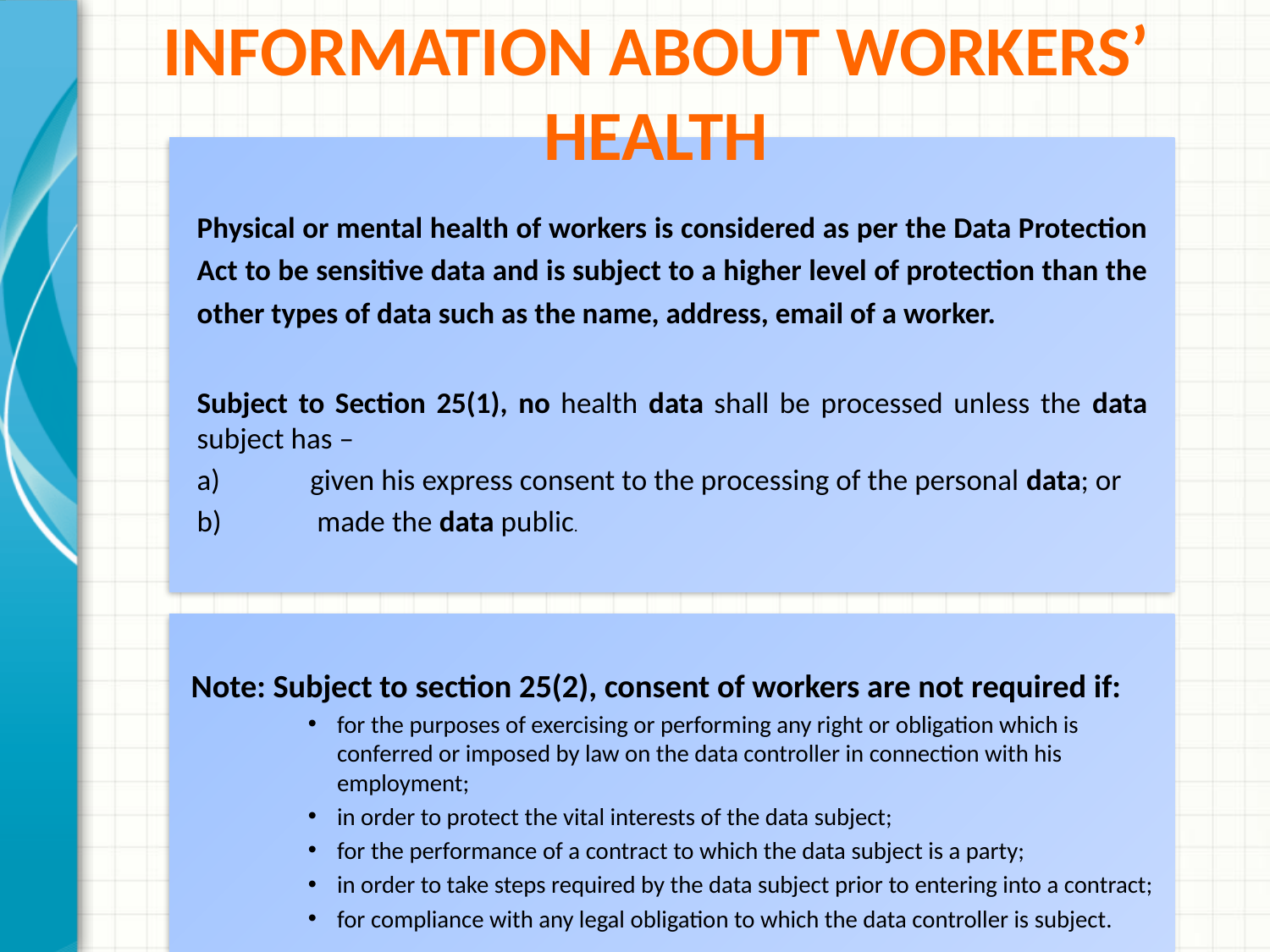

# Information about Workers’ Health

Physical or mental health of workers is considered as per the Data Protection Act to be sensitive data and is subject to a higher level of protection than the other types of data such as the name, address, email of a worker.

Subject to Section 25(1), no health data shall be processed unless the data subject has –
given his express consent to the processing of the personal data; or
 made the data public.

Note: Subject to section 25(2), consent of workers are not required if:
for the purposes of exercising or performing any right or obligation which is conferred or imposed by law on the data controller in connection with his employment;
in order to protect the vital interests of the data subject;
for the performance of a contract to which the data subject is a party;
in order to take steps required by the data subject prior to entering into a contract;
for compliance with any legal obligation to which the data controller is subject.